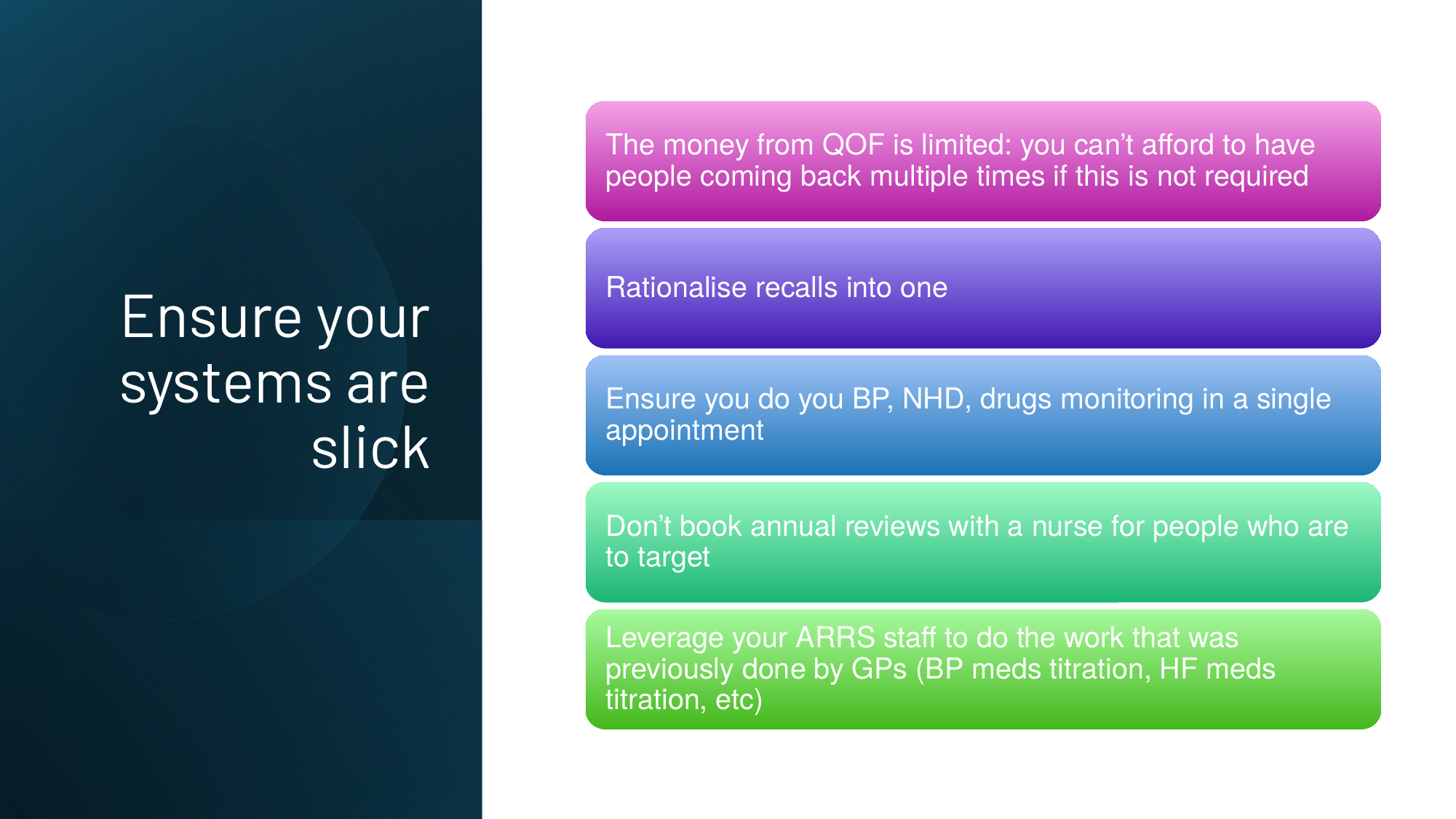

The money from QOF is limited: you can’t afford to have people coming back multiple times if this is not required
Rationalise recalls into one
Ensure you do you BP, NHD, drugs monitoring in a single appointment
Don’t book annual reviews with a nurse for people who are to target
Leverage your ARRS staff to do the work that was previously done by GPs (BP meds titration, HF meds titration, etc)

# Ensure your systems are slick